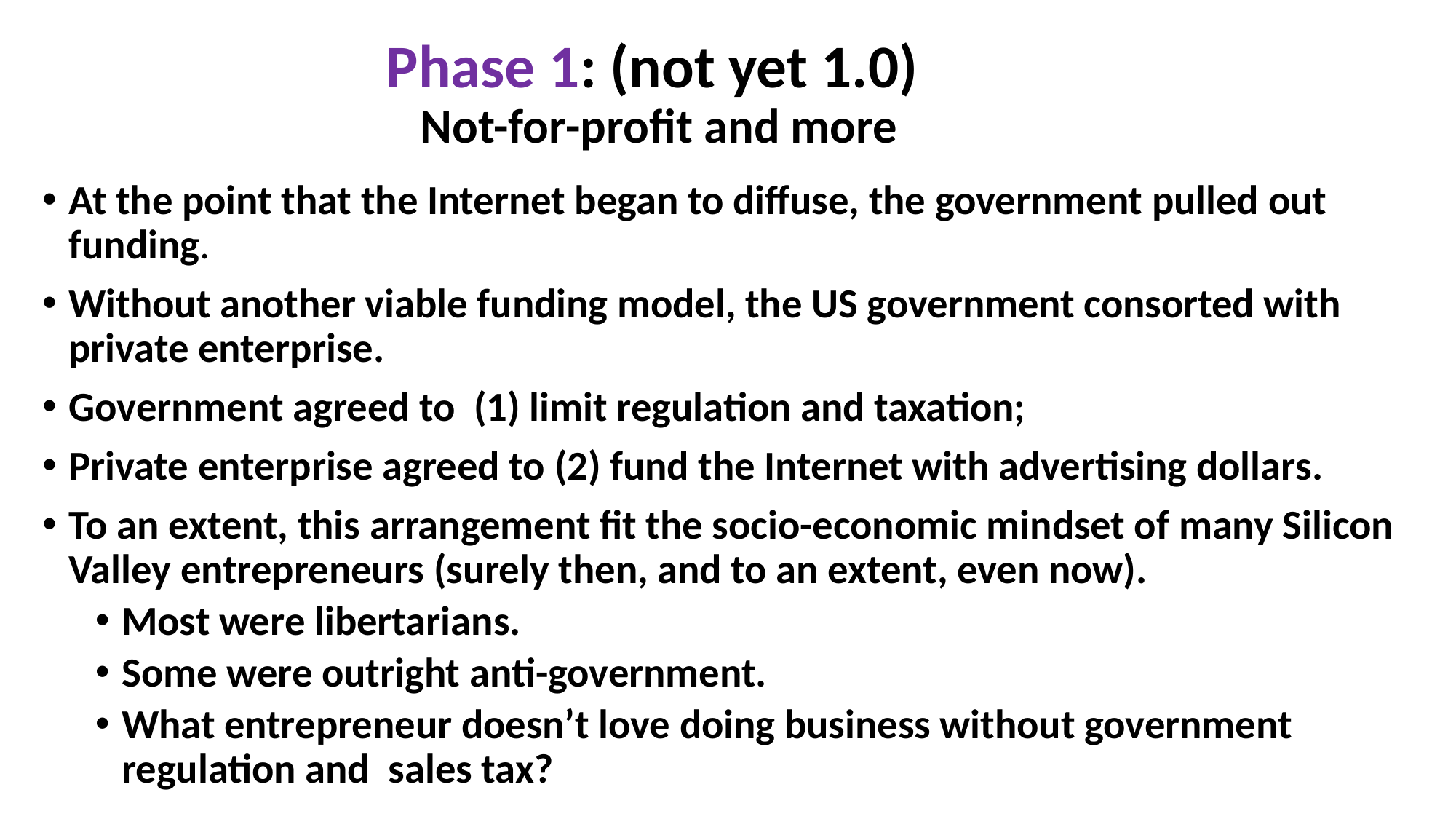

# Phase 1: (not yet 1.0) Not-for-profit and more
At the point that the Internet began to diffuse, the government pulled out funding.
Without another viable funding model, the US government consorted with private enterprise.
Government agreed to  (1) limit regulation and taxation;
Private enterprise agreed to (2) fund the Internet with advertising dollars.
To an extent, this arrangement fit the socio-economic mindset of many Silicon Valley entrepreneurs (surely then, and to an extent, even now).
Most were libertarians.
Some were outright anti-government.
What entrepreneur doesn’t love doing business without government regulation and  sales tax?